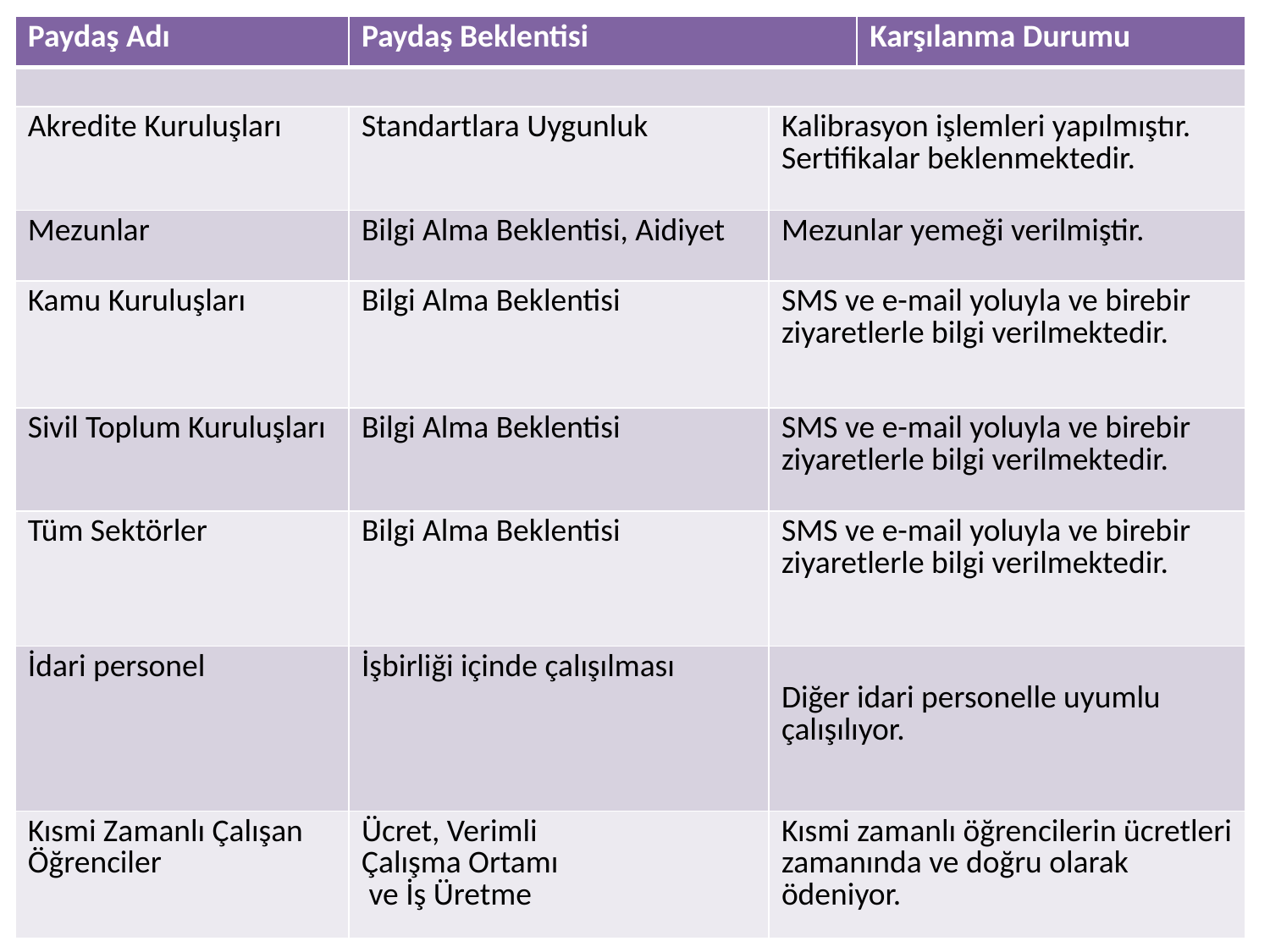

| Paydaş Adı | Paydaş Beklentisi |  | Karşılanma Durumu |
| --- | --- | --- | --- |
|  |  |  |  |
| Akredite Kuruluşları | Standartlara Uygunluk | Kalibrasyon işlemleri yapılmıştır. Sertifikalar beklenmektedir. |  |
| Mezunlar | Bilgi Alma Beklentisi, Aidiyet | Mezunlar yemeği verilmiştir. |  |
| Kamu Kuruluşları | Bilgi Alma Beklentisi | SMS ve e-mail yoluyla ve birebir ziyaretlerle bilgi verilmektedir. |  |
| Sivil Toplum Kuruluşları | Bilgi Alma Beklentisi | SMS ve e-mail yoluyla ve birebir ziyaretlerle bilgi verilmektedir. |  |
| Tüm Sektörler | Bilgi Alma Beklentisi | SMS ve e-mail yoluyla ve birebir ziyaretlerle bilgi verilmektedir. |  |
| İdari personel | İşbirliği içinde çalışılması | Diğer idari personelle uyumlu çalışılıyor. |  |
| Kısmi Zamanlı Çalışan Öğrenciler | Ücret, Verimli Çalışma Ortamı ve İş Üretme | Kısmi zamanlı öğrencilerin ücretleri zamanında ve doğru olarak ödeniyor. |  |
PAYDAŞ BEKLENTİLERİ
6